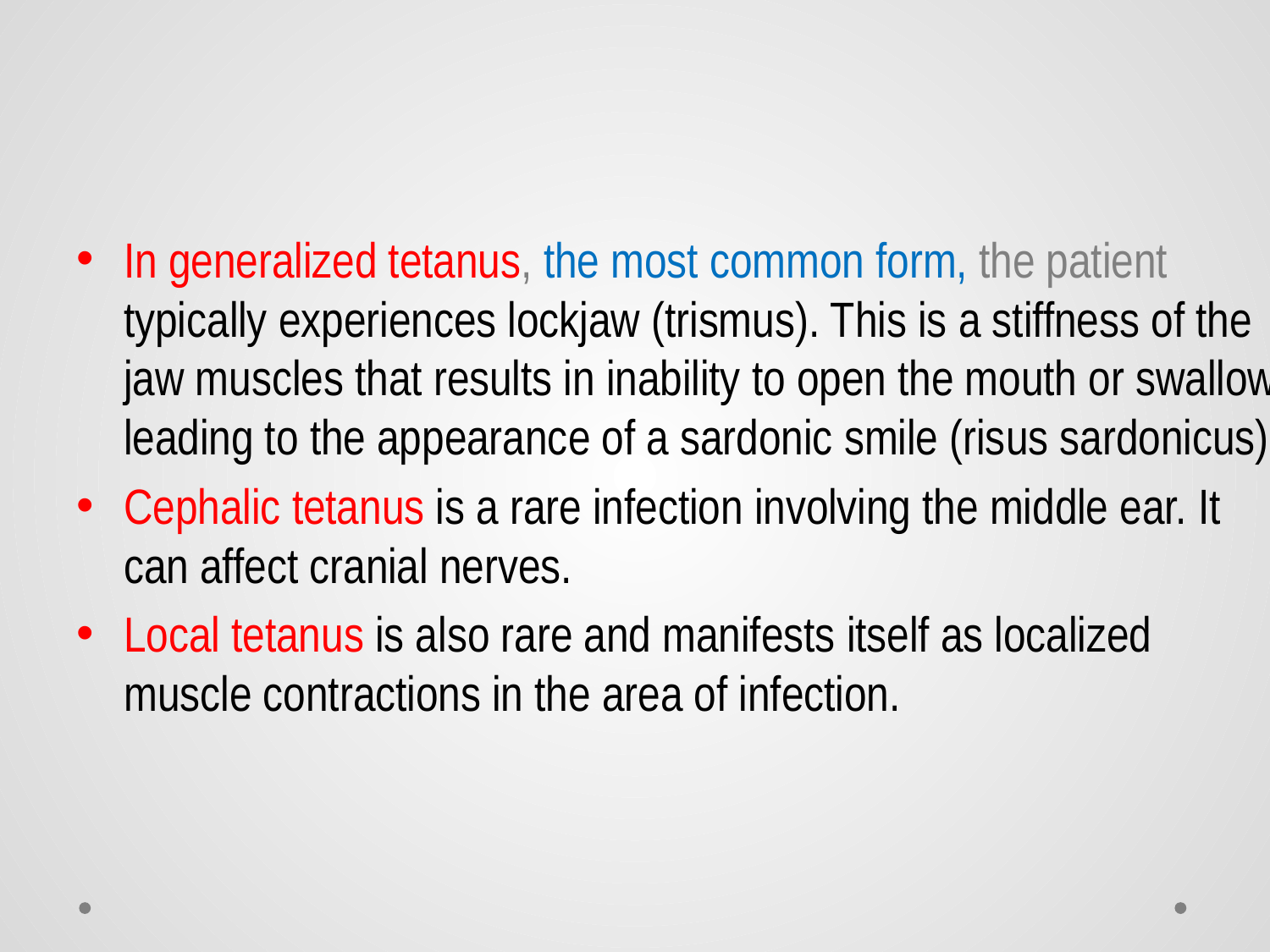

#
In generalized tetanus, the most common form, the patient typically experiences lockjaw (trismus). This is a stiffness of the jaw muscles that results in inability to open the mouth or swallow leading to the appearance of a sardonic smile (risus sardonicus).
Cephalic tetanus is a rare infection involving the middle ear. It can affect cranial nerves.
Local tetanus is also rare and manifests itself as localized muscle contractions in the area of infection.